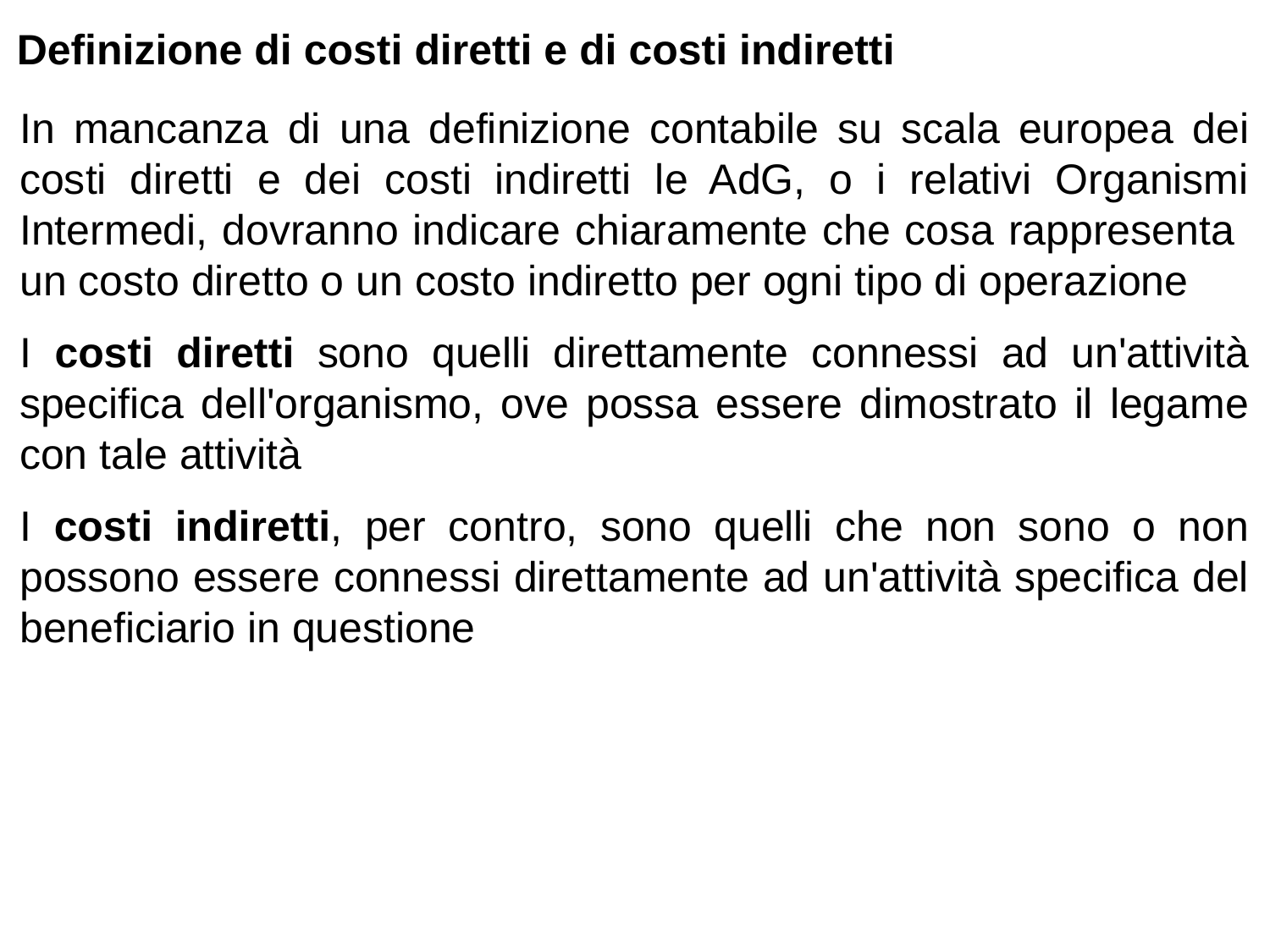

# Definizione di costi diretti e di costi indiretti
In mancanza di una definizione contabile su scala europea dei costi diretti e dei costi indiretti le AdG, o i relativi Organismi Intermedi, dovranno indicare chiaramente che cosa rappresenta  un costo diretto o un costo indiretto per ogni tipo di operazione
I costi diretti sono quelli direttamente connessi ad un'attività specifica dell'organismo, ove possa essere dimostrato il legame con tale attività
I costi indiretti, per contro, sono quelli che non sono o non possono essere connessi direttamente ad un'attività specifica del beneficiario in questione